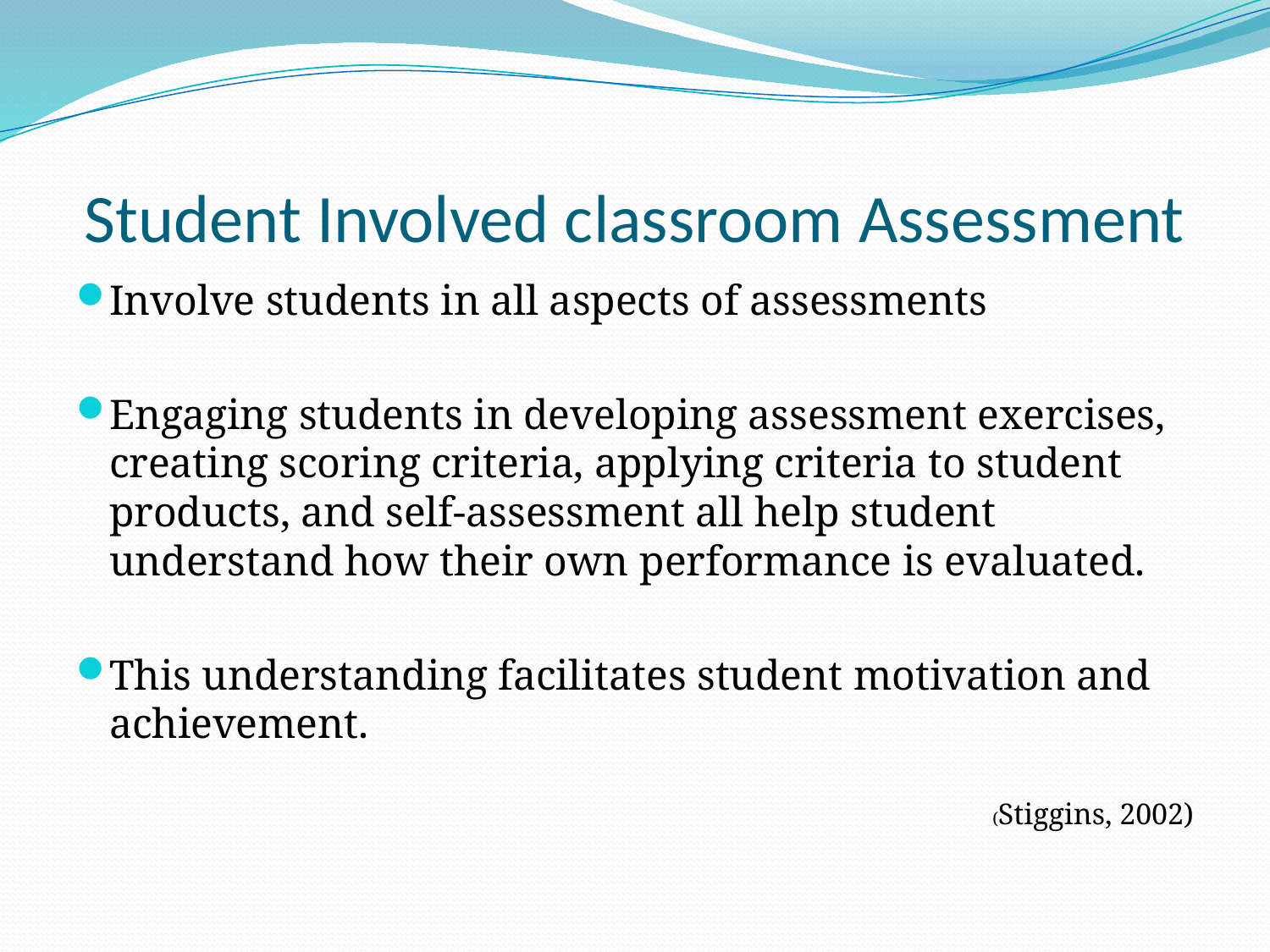

# Student Involved classroom Assessment
Involve students in all aspects of assessments

Engaging students in developing assessment exercises, creating scoring criteria, applying criteria to student products, and self-assessment all help student understand how their own performance is evaluated.

This understanding facilitates student motivation and achievement.

(Stiggins, 2002)